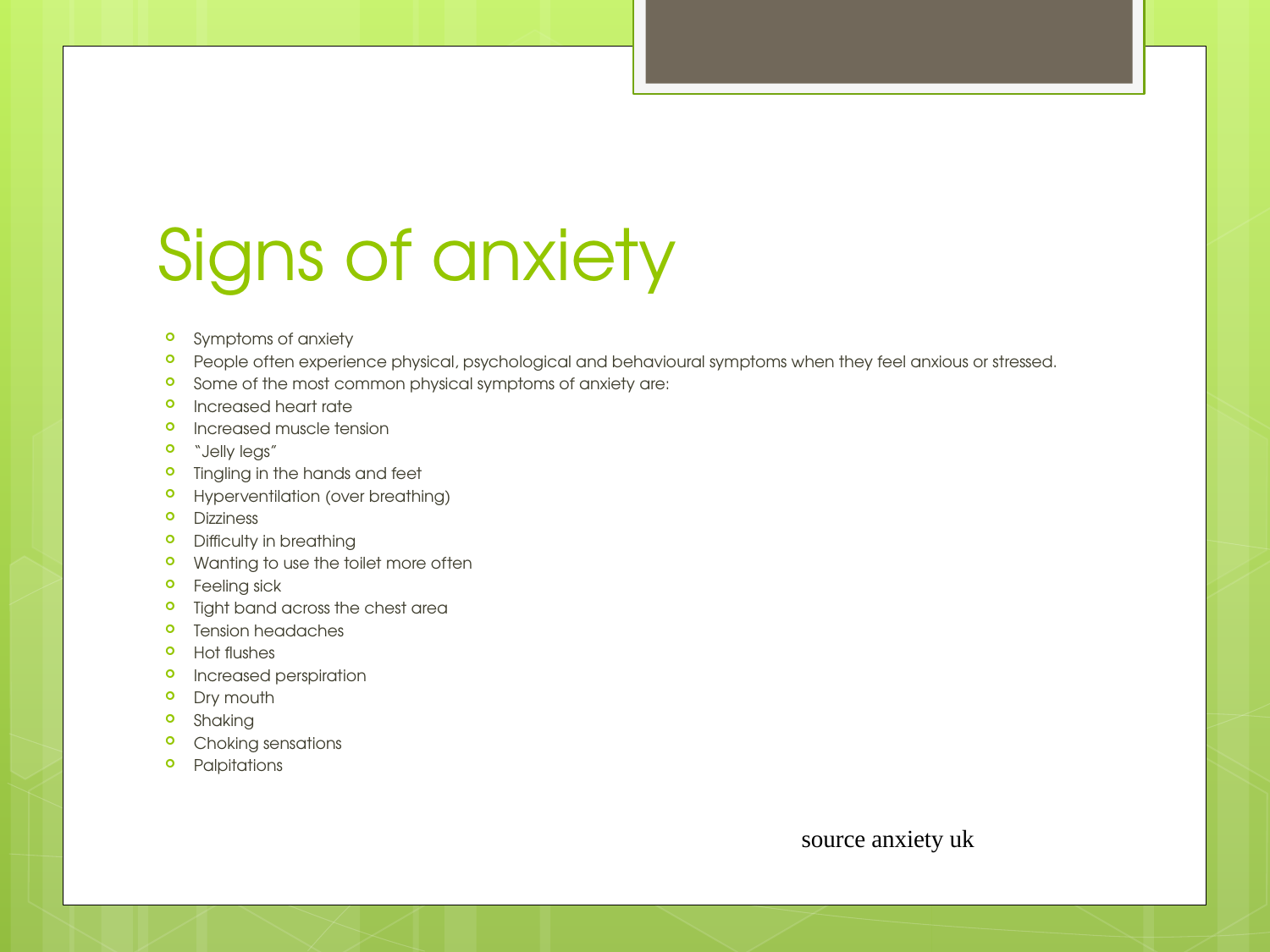

# Signs of anxiety
Symptoms of anxiety
People often experience physical, psychological and behavioural symptoms when they feel anxious or stressed.
Some of the most common physical symptoms of anxiety are:
Increased heart rate
Increased muscle tension
“Jelly legs”
Tingling in the hands and feet
Hyperventilation (over breathing)
Dizziness
Difficulty in breathing
Wanting to use the toilet more often
Feeling sick
Tight band across the chest area
Tension headaches
Hot flushes
Increased perspiration
Dry mouth
Shaking
Choking sensations
Palpitations

source anxiety uk